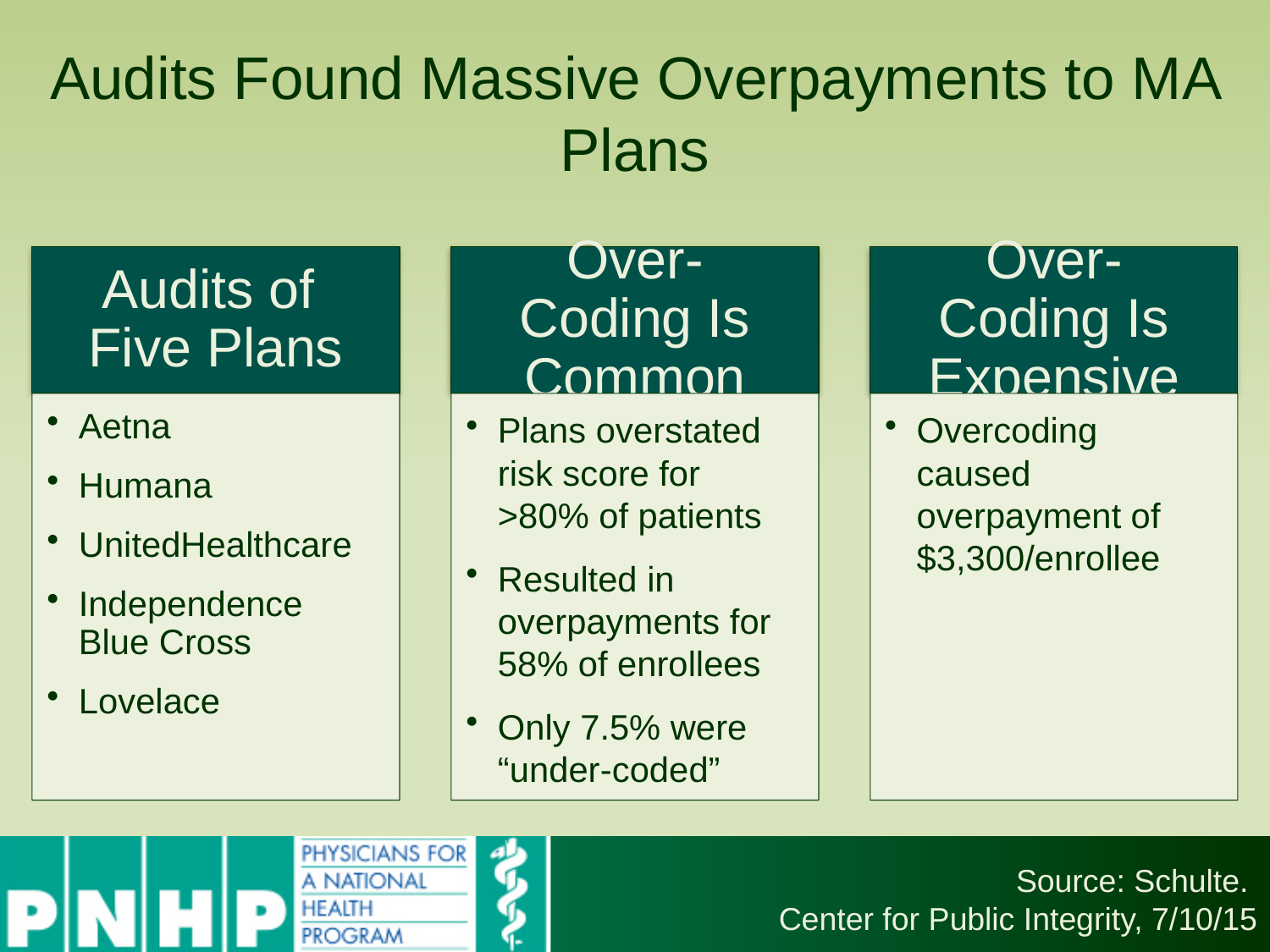

# Audits Found Massive Overpayments to MA Plans
Audits of
Five Plans
Aetna
Humana
UnitedHealthcare
Independence Blue Cross
Lovelace
Over-Coding Is Common
Plans overstated risk score for >80% of patients
Resulted in overpayments for 58% of enrollees
Only 7.5% were “under-coded”
Over-Coding Is Expensive
Overcoding caused overpayment of $3,300/enrollee

Source: Schulte.
Center for Public Integrity, 7/10/15